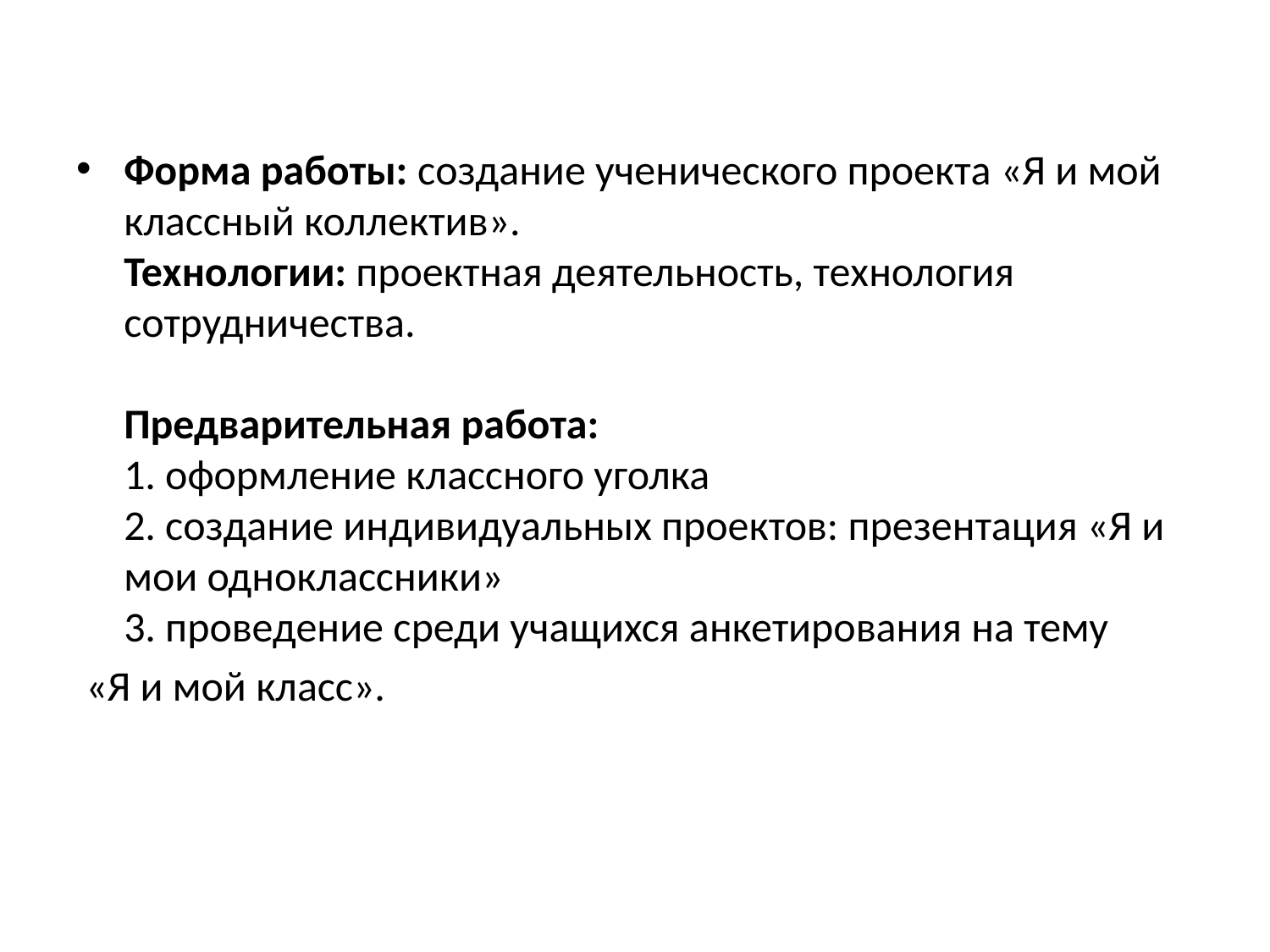

#
Форма работы: создание ученического проекта «Я и мой классный коллектив». 
Технологии: проектная деятельность, технология сотрудничества. 
Предварительная работа: 
1. оформление классного уголка
2. создание индивидуальных проектов: презентация «Я и мои одноклассники»
3. проведение среди учащихся анкетирования на тему
 «Я и мой класс».